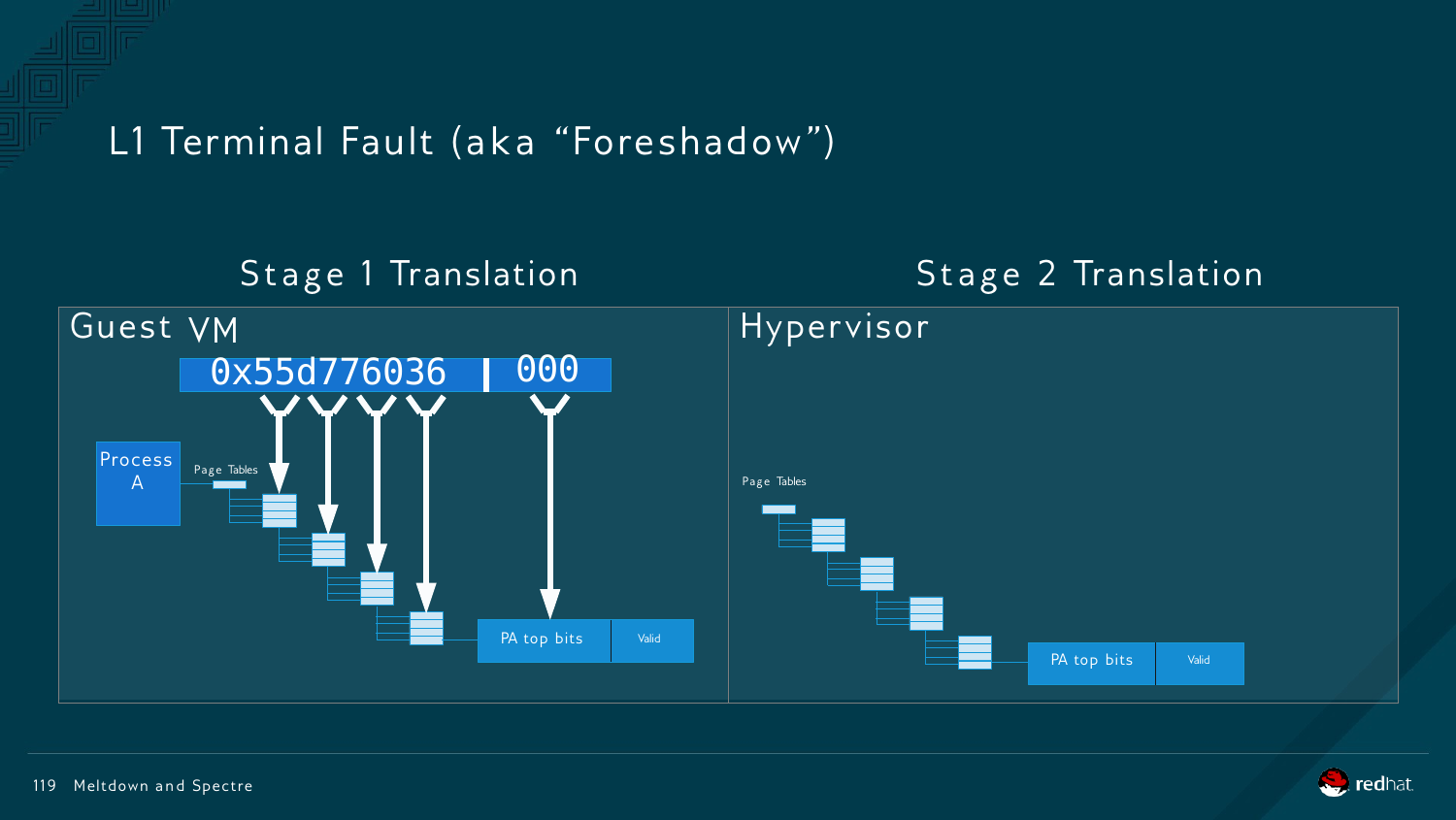

# L1 Terminal Fault (aka “Foreshadow”)
Stage 1 Translation
Stage 2 Translation

| Guest Process A | VM 0x55d776036 Page Tables | 000 |  | Hypervisor Page Tables |  |  |
| --- | --- | --- | --- | --- | --- | --- |
| PA top bits |  |  | Valid |  | PA top bits | Valid |
119  Meltdown and Spectre